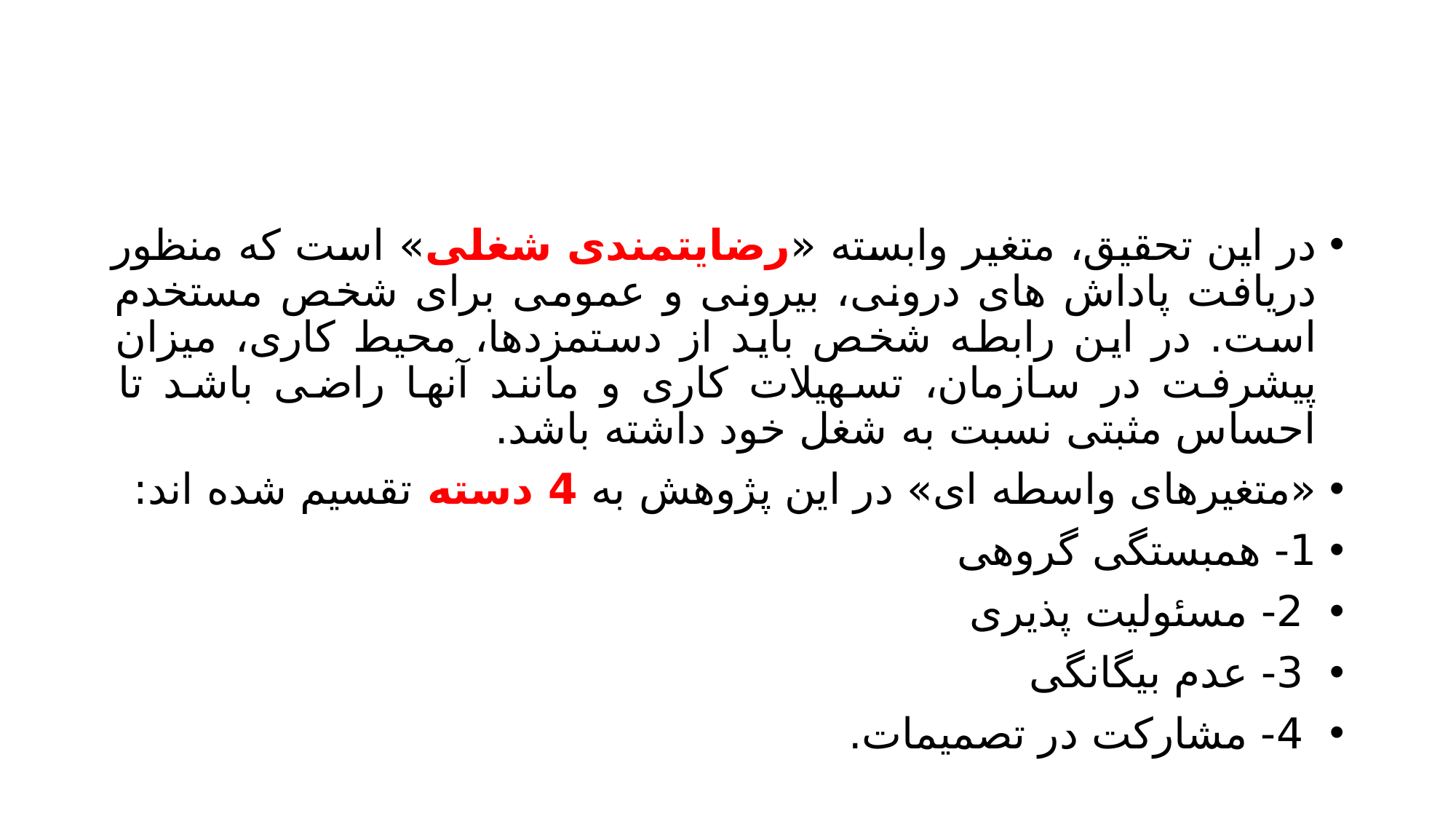

#
در این تحقیق، متغیر وابسته «رضایتمندی شغلی» است که منظور دریافت پاداش های درونی، بیرونی و عمومی برای شخص مستخدم است. در این رابطه شخص باید از دستمزدها، محیط کاری، میزان پیشرفت در سازمان، تسهیلات کاری و مانند آنها راضی باشد تا احساس مثبتی نسبت به شغل خود داشته باشد.
«متغیرهای واسطه ای» در این پژوهش به 4 دسته تقسیم شده اند:
1- همبستگی گروهی
 2- مسئولیت پذیری
 3- عدم بیگانگی
 4- مشارکت در تصمیمات.